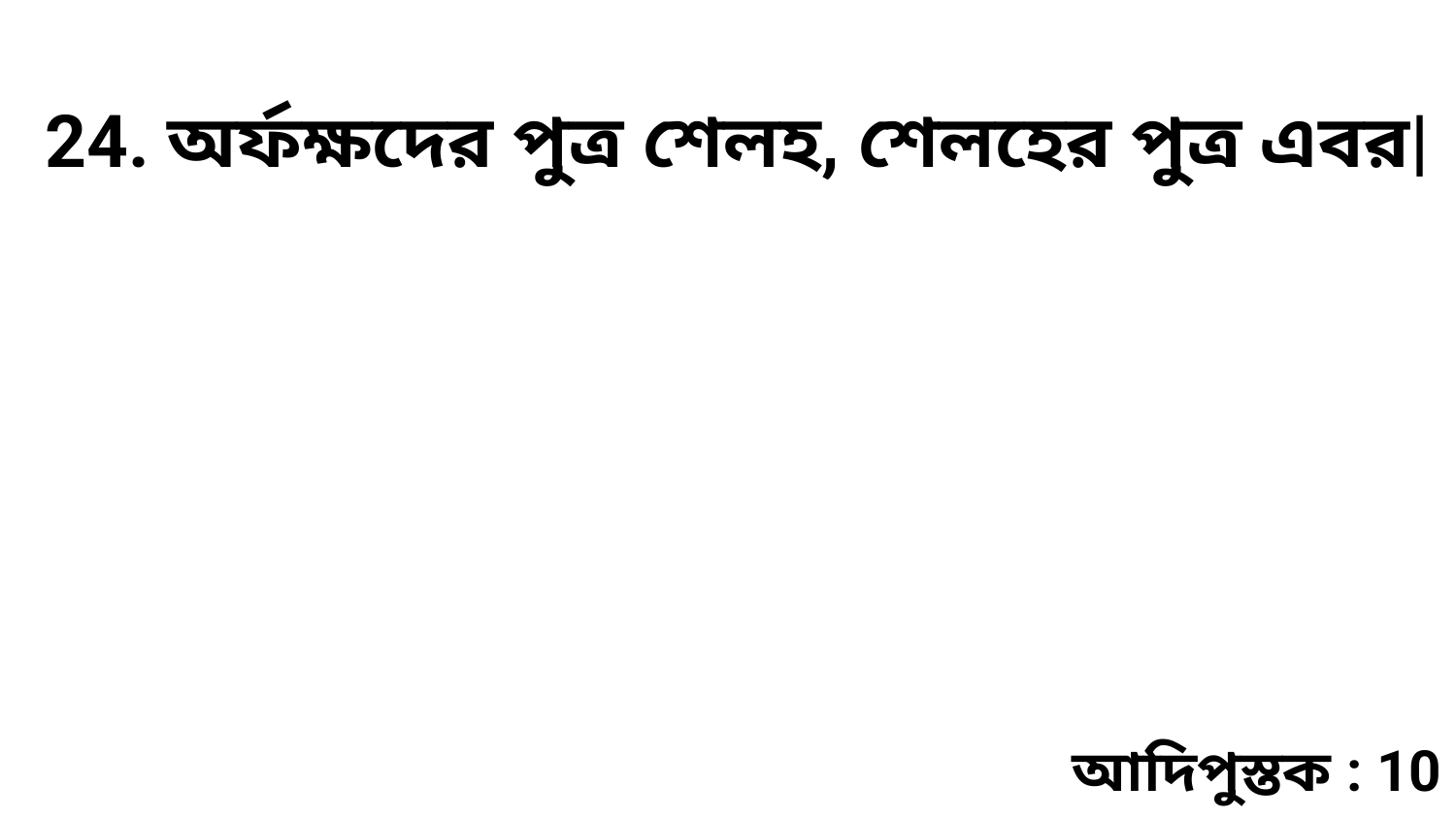

24. অর্ফক্ষদের পুত্র শেলহ, শেলহের পুত্র এবর|
আদিপুস্তক : 10